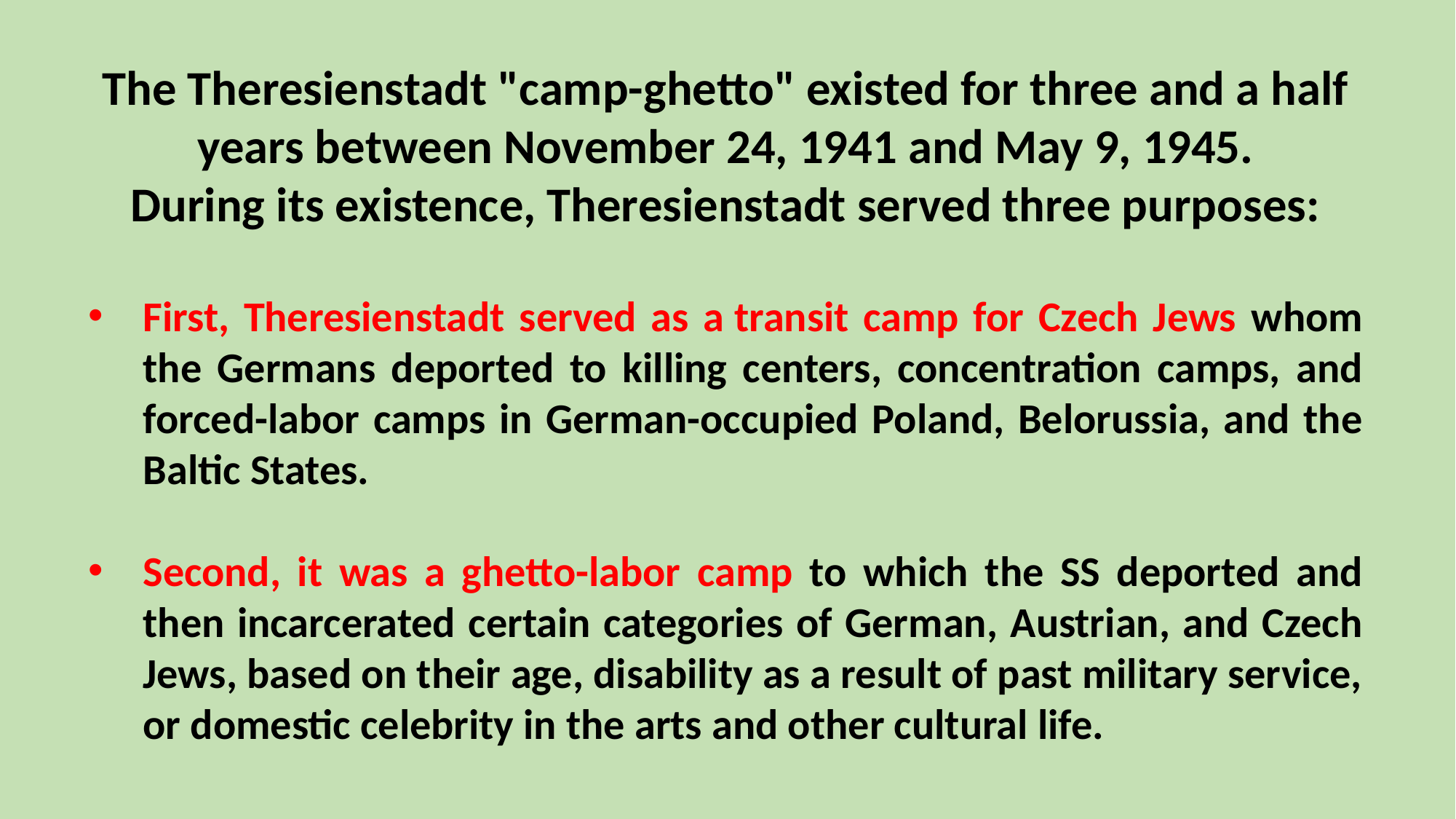

The Theresienstadt "camp-ghetto" existed for three and a half years between November 24, 1941 and May 9, 1945.
During its existence, Theresienstadt served three purposes:

First, Theresienstadt served as a transit camp for Czech Jews whom the Germans deported to killing centers, concentration camps, and forced-labor camps in German-occupied Poland, Belorussia, and the Baltic States.

Second, it was a ghetto-labor camp to which the SS deported and then incarcerated certain categories of German, Austrian, and Czech Jews, based on their age, disability as a result of past military service, or domestic celebrity in the arts and other cultural life.